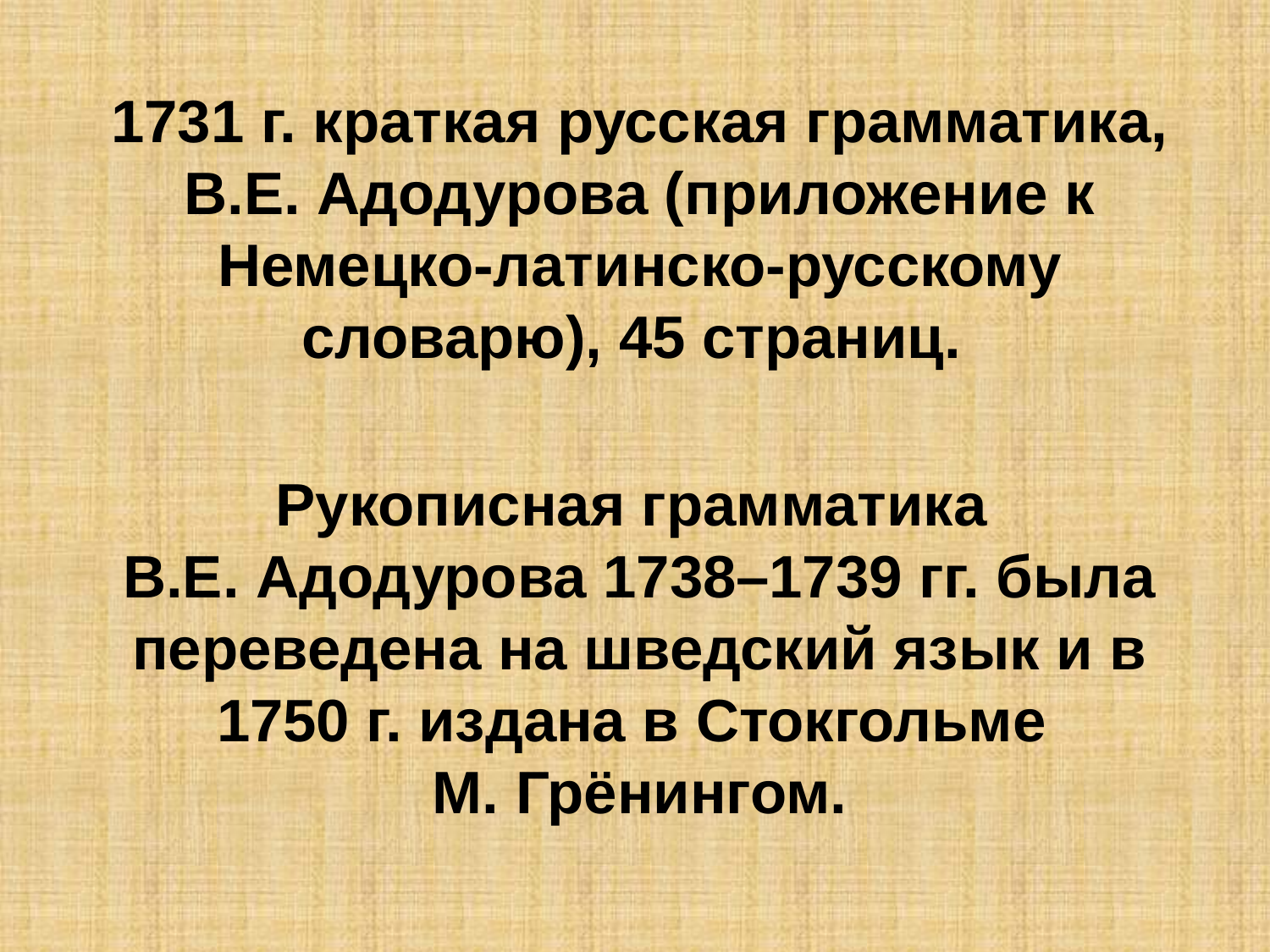

1731 г. краткая русская грамматика, В.Е. Адодурова (приложение к Немецко-латинско-русскому словарю), 45 страниц.

Рукописная грамматика
В.Е. Адодурова 1738–1739 гг. была переведена на шведский язык и в 1750 г. издана в Стокгольме
М. Грёнингом.